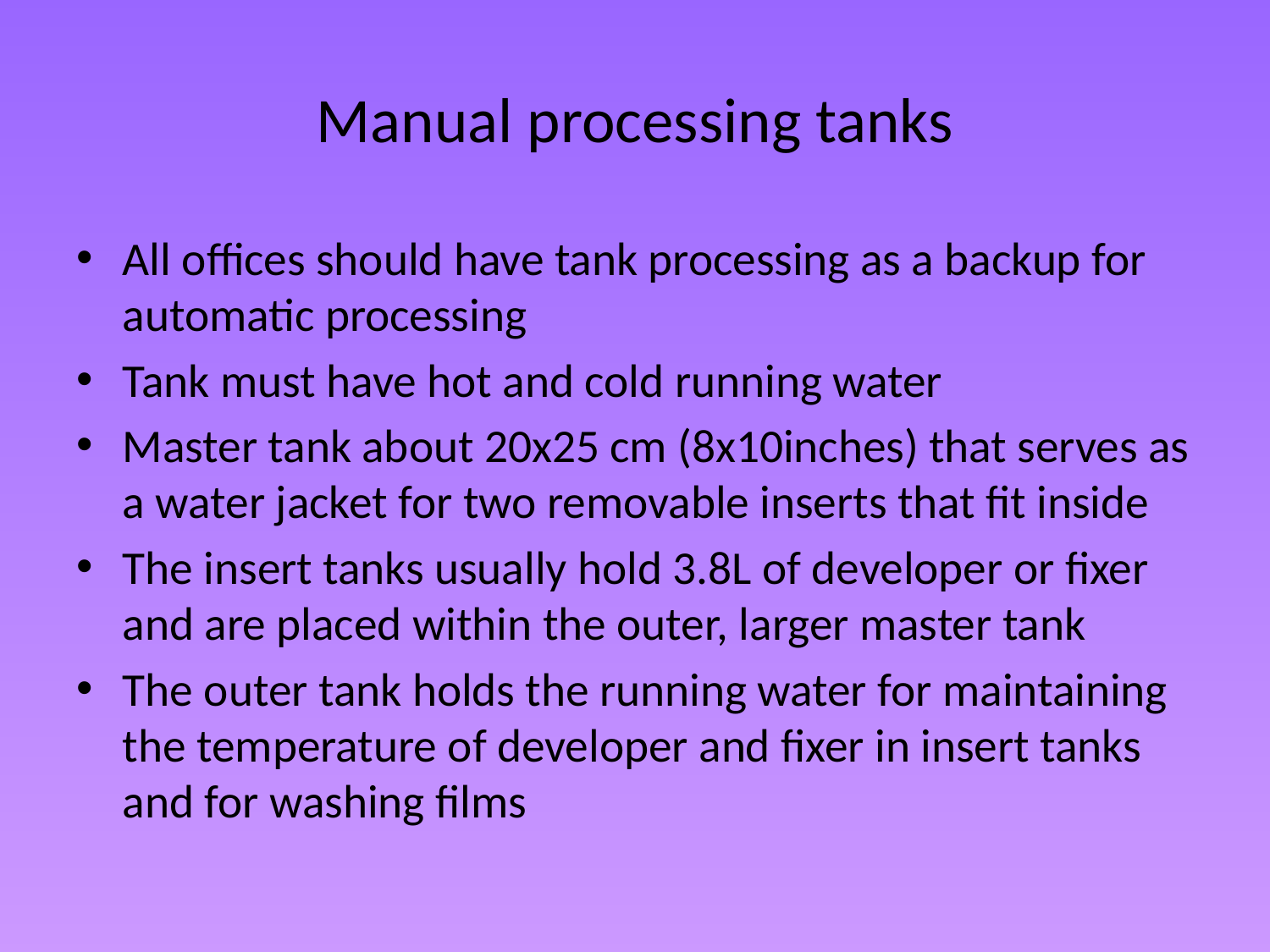

# Manual processing tanks
All offices should have tank processing as a backup for automatic processing
Tank must have hot and cold running water
Master tank about 20x25 cm (8x10inches) that serves as a water jacket for two removable inserts that fit inside
The insert tanks usually hold 3.8L of developer or fixer and are placed within the outer, larger master tank
The outer tank holds the running water for maintaining the temperature of developer and fixer in insert tanks and for washing films